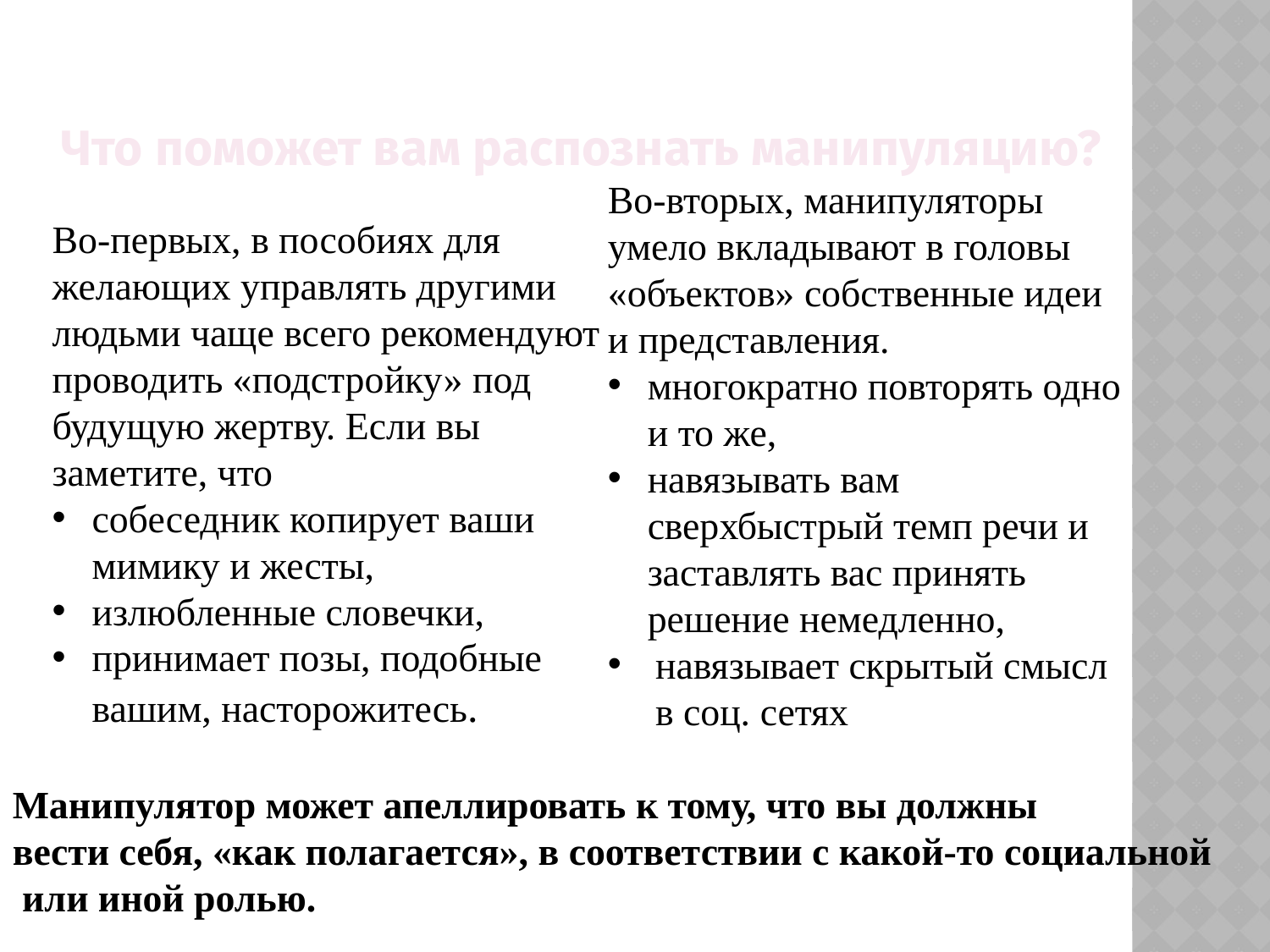

# Что поможет вам распознать манипуляцию?
Во-вторых, манипуляторы умело вкладывают в головы «объектов» собственные идеи и представления.
многократно повторять одно и то же,
навязывать вам сверхбыстрый темп речи и заставлять вас принять решение немедленно,
навязывает скрытый смысл в соц. сетях
Во-первых, в пособиях для желающих управлять другими людьми чаще всего рекомендуют проводить «подстройку» под будущую жертву. Если вы заметите, что
собеседник копирует ваши мимику и жесты,
излюбленные словечки,
принимает позы, подобные вашим, насторожитесь.
Манипулятор может апеллировать к тому, что вы должны
вести себя, «как полагается», в соответствии с какой-то социальной  или иной ролью.